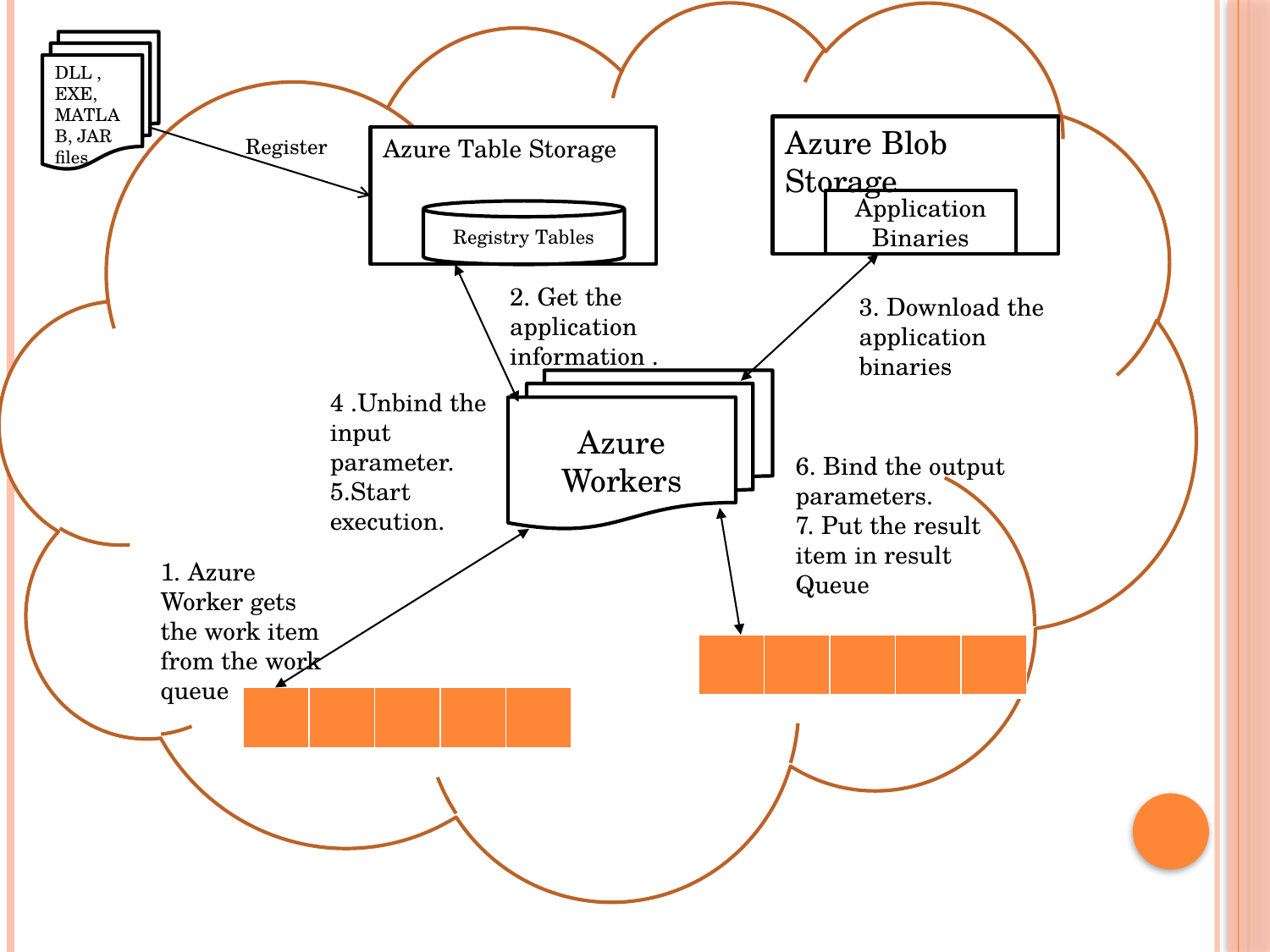

DLL , EXE, MATLAB, JAR files.
Azure Blob Storage
Register
Azure Table Storage
Application Binaries
Registry Tables
2. Get the application information .
3. Download the application binaries
Azure Workers
4 .Unbind the input parameter.
5.Start execution.
6. Bind the output parameters.
7. Put the result item in result Queue
1. Azure Worker gets the work item from the work queue
|  |  |  |  |  |
| --- | --- | --- | --- | --- |
|  |  |  |  |  |
| --- | --- | --- | --- | --- |